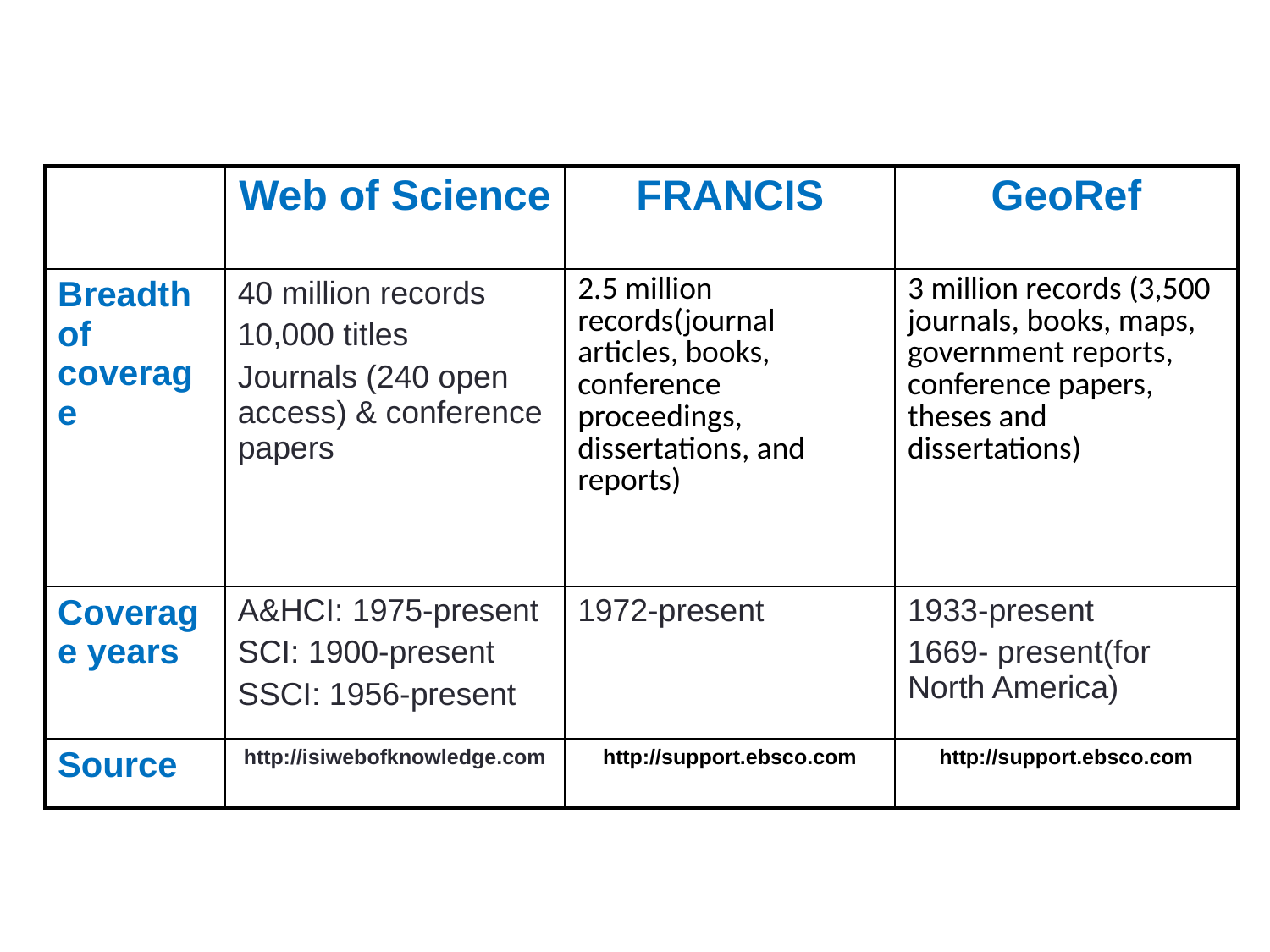

|  | Web of Science | FRANCIS | GeoRef |
| --- | --- | --- | --- |
| Breadth of coverage | 40 million records 10,000 titles Journals (240 open access) & conference papers | 2.5 million records(journal articles, books, conference proceedings, dissertations, and reports) | 3 million records (3,500 journals, books, maps, government reports, conference papers, theses and dissertations) |
| Coverage years | A&HCI: 1975-present SCI: 1900-present SSCI: 1956-present | 1972-present | 1933-present 1669- present(for North America) |
| Source | http://isiwebofknowledge.com | http://support.ebsco.com | http://support.ebsco.com |